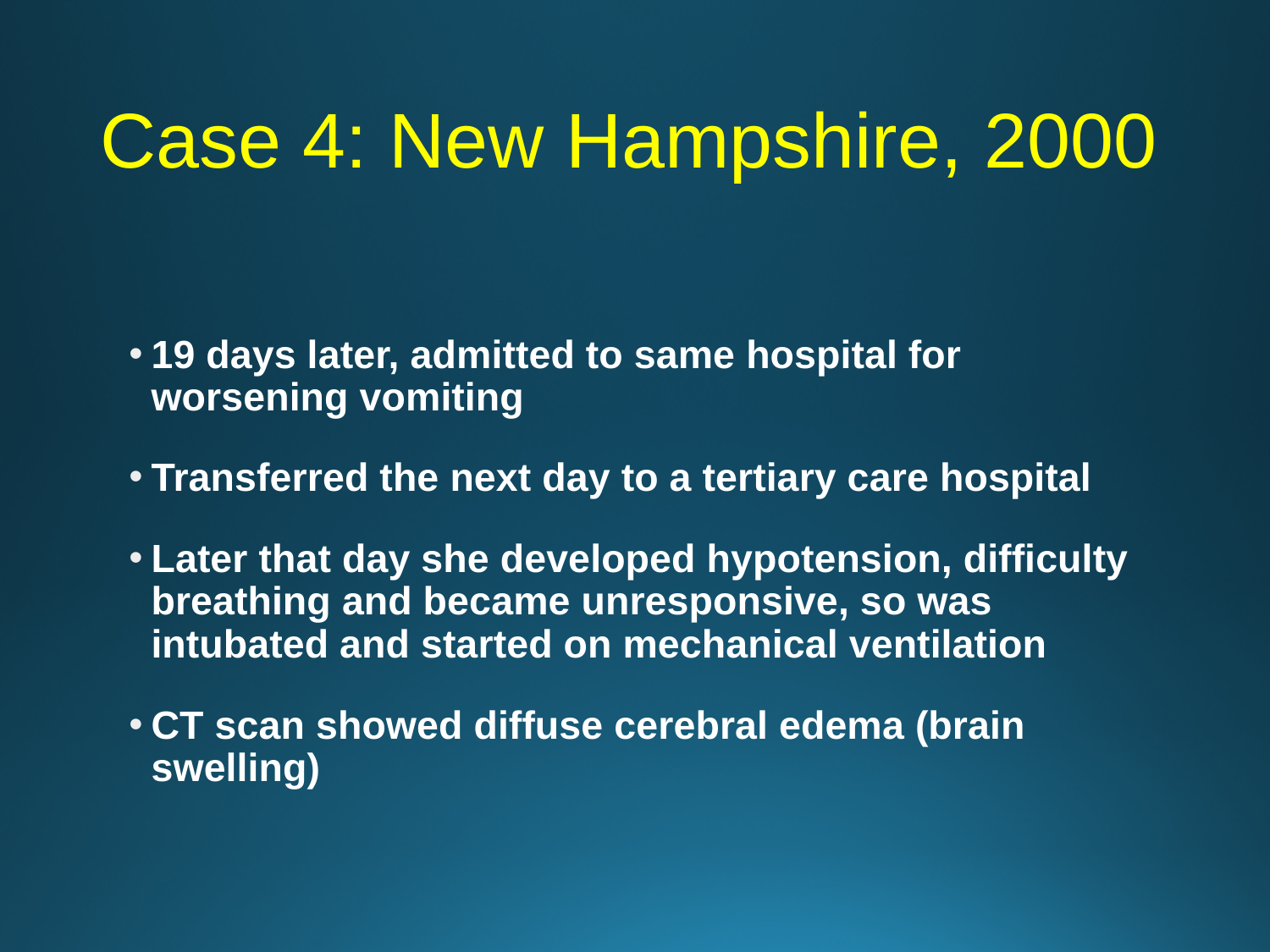

# Case 4: New Hampshire, 2000
19 days later, admitted to same hospital for worsening vomiting

Transferred the next day to a tertiary care hospital

Later that day she developed hypotension, difficulty breathing and became unresponsive, so was intubated and started on mechanical ventilation

CT scan showed diffuse cerebral edema (brain swelling)